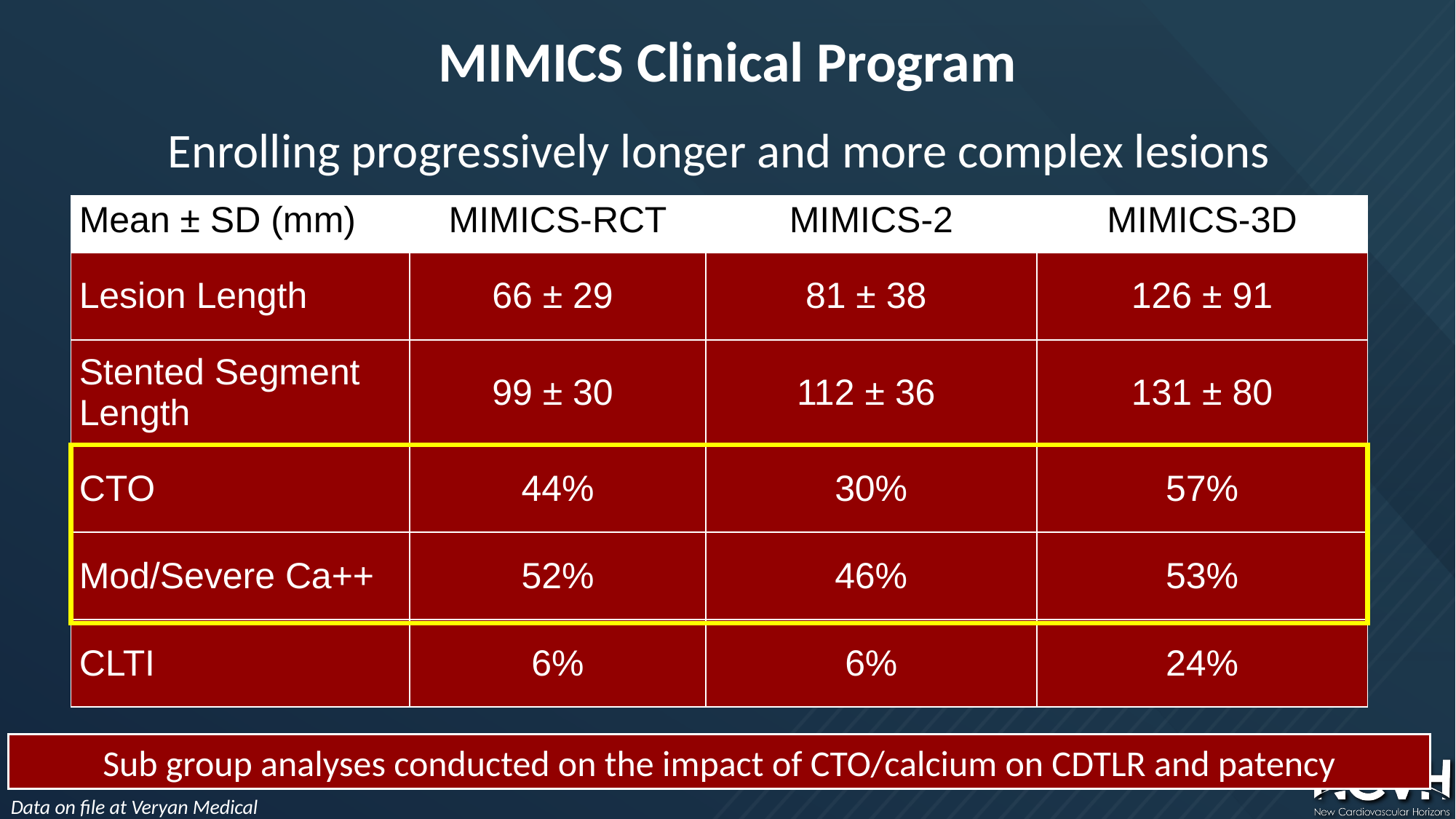

# MIMICS Clinical Program
Enrolling progressively longer and more complex lesions
| Mean ± SD (mm) | MIMICS-RCT | MIMICS-2 | MIMICS-3D |
| --- | --- | --- | --- |
| Lesion Length | 66 ± 29 | 81 ± 38 | 126 ± 91 |
| Stented Segment Length | 99 ± 30 | 112 ± 36 | 131 ± 80 |
| CTO | 44% | 30% | 57% |
| Mod/Severe Ca++ | 52% | 46% | 53% |
| CLTI | 6% | 6% | 24% |
Core lab reported data for MIMICS and MIMICS-2, site-reported for MIMICS-3D

Sub group analyses conducted on the impact of CTO/calcium on CDTLR and patency
Data on file at Veryan Medical